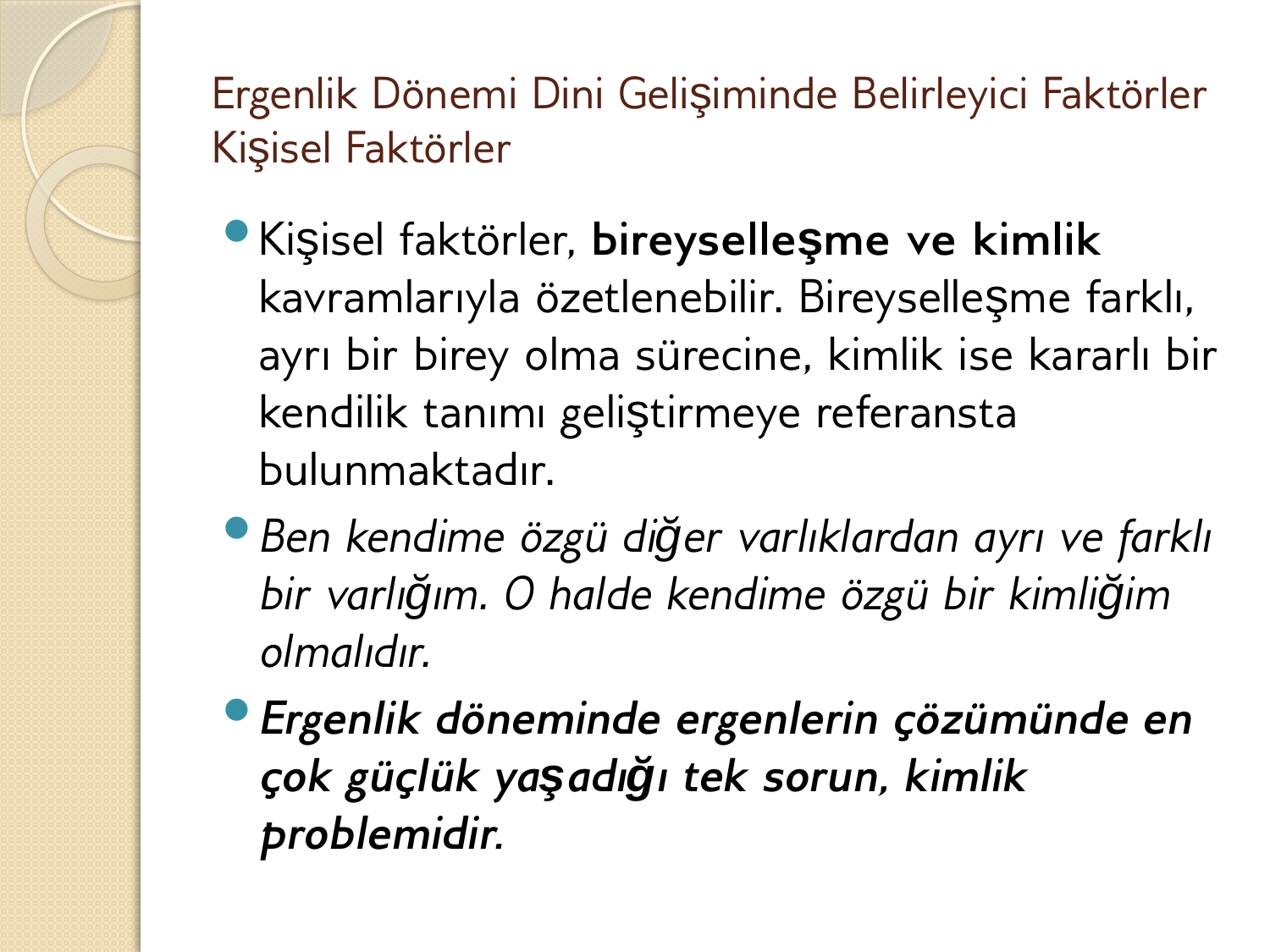

# Ergenlik Dönemi Dini Gelişiminde Belirleyici Faktörler Kişisel Faktörler
Kişisel faktörler, bireyselleşme ve kimlik kavramlarıyla özetlenebilir. Bireyselleşme farklı, ayrı bir birey olma sürecine, kimlik ise kararlı bir kendilik tanımı geliştirmeye referansta bulunmaktadır.
Ben kendime özgü diğer varlıklardan ayrı ve farklı bir varlığım. O halde kendime özgü bir kimliğim olmalıdır.
Ergenlik döneminde ergenlerin çözümünde en çok güçlük yaşadığı tek sorun, kimlik problemidir.